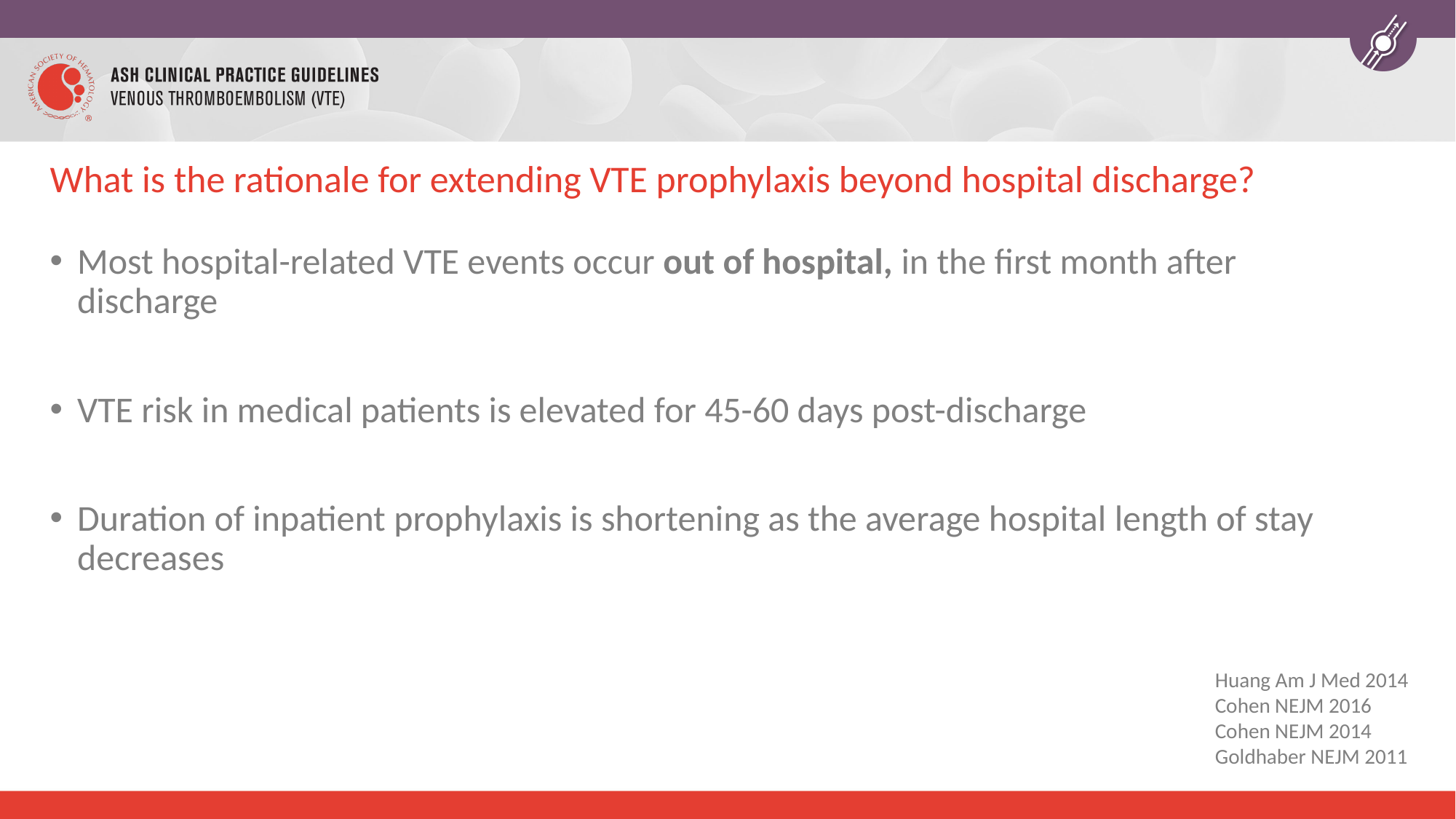

# What is the rationale for extending VTE prophylaxis beyond hospital discharge?
Most hospital-related VTE events occur out of hospital, in the first month after discharge

VTE risk in medical patients is elevated for 45-60 days post-discharge

Duration of inpatient prophylaxis is shortening as the average hospital length of stay decreases
Huang Am J Med 2014
Cohen NEJM 2016
Cohen NEJM 2014
Goldhaber NEJM 2011